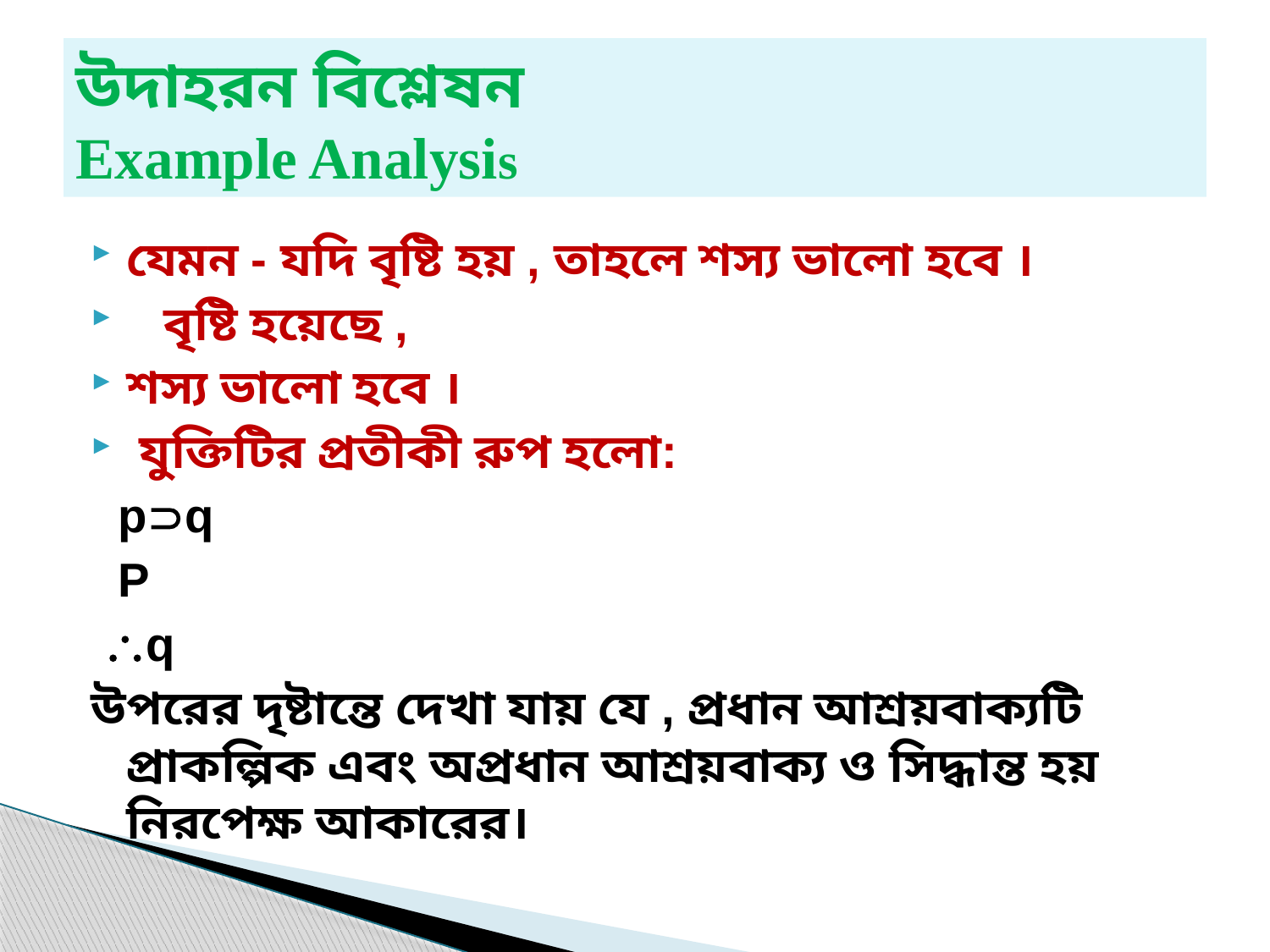

# উদাহরন বিশ্লেষন Example Analysis
যেমন - যদি বৃষ্টি হয় , তাহলে শস্য ভালো হবে ।
   বৃষ্টি হয়েছে ,
শস্য ভালো হবে ।
 যুক্তিটির প্রতীকী রুপ হলো:
  p⊃q
  P
 ∴q
উপরের দৃষ্টান্তে দেখা যায় যে , প্রধান আশ্রয়বাক্যটি প্রাকল্পিক এবং অপ্রধান আশ্রয়বাক্য ও সিদ্ধান্ত হয় নিরপেক্ষ আকারের।